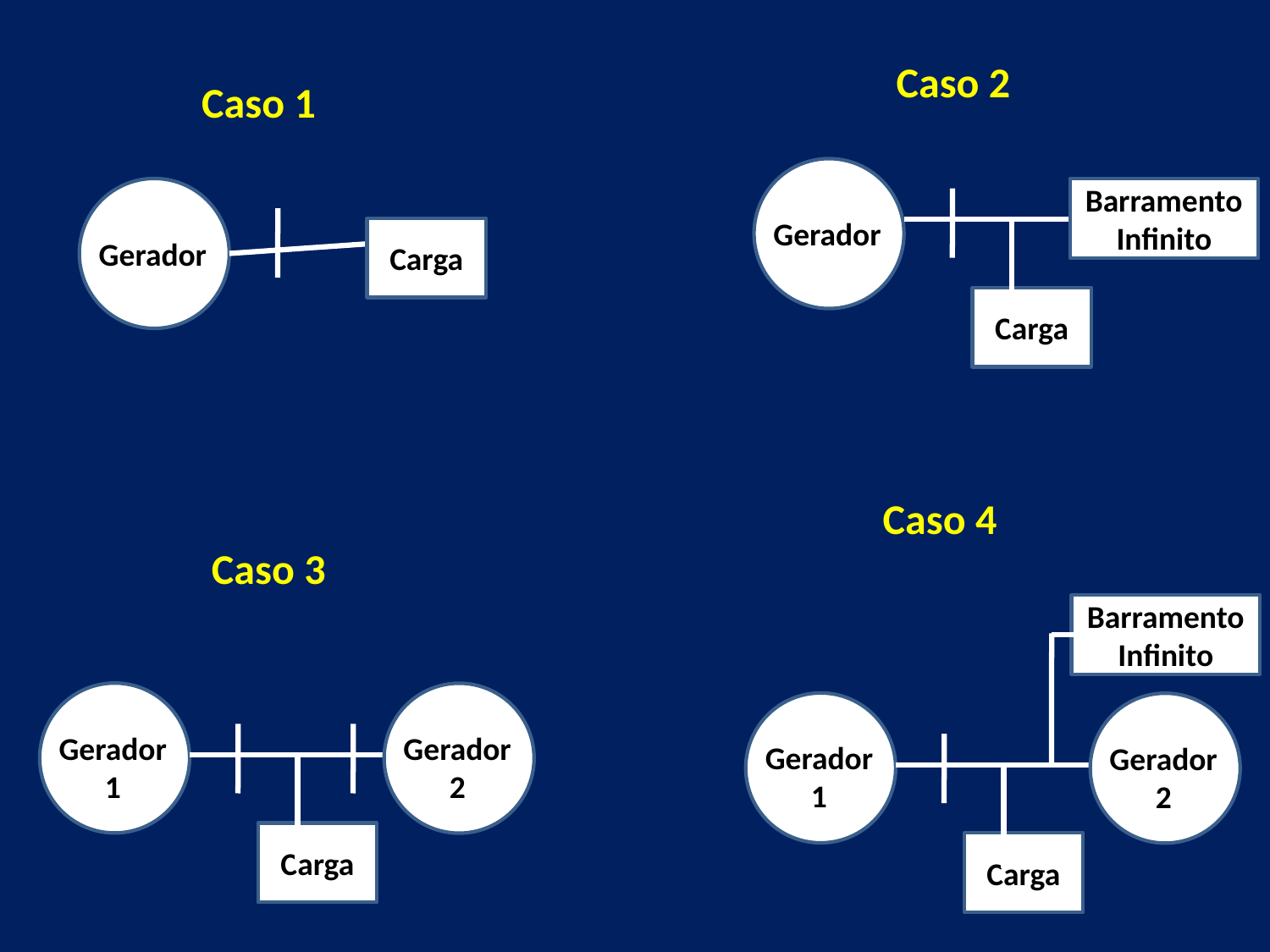

Caso 2
Caso 1

Barramento
Infinito
Gerador
Carga
Gerador
Carga
Caso 4
Caso 3
Barramento
Infinito

Gerador
1
Gerador
2
Gerador
1
Gerador
2
Carga
Carga